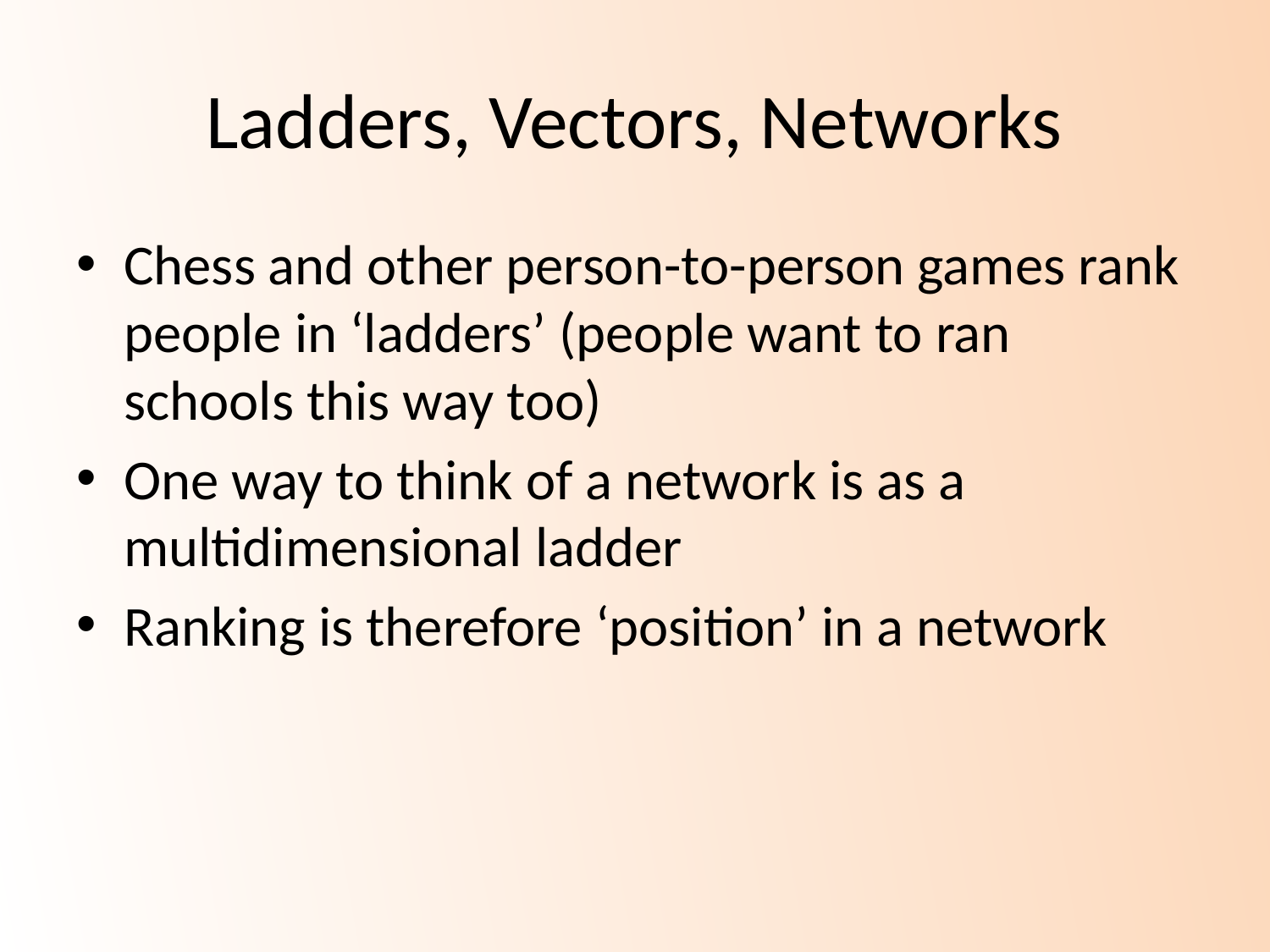

# Ladders, Vectors, Networks
Chess and other person-to-person games rank people in ‘ladders’ (people want to ran schools this way too)
One way to think of a network is as a multidimensional ladder
Ranking is therefore ‘position’ in a network